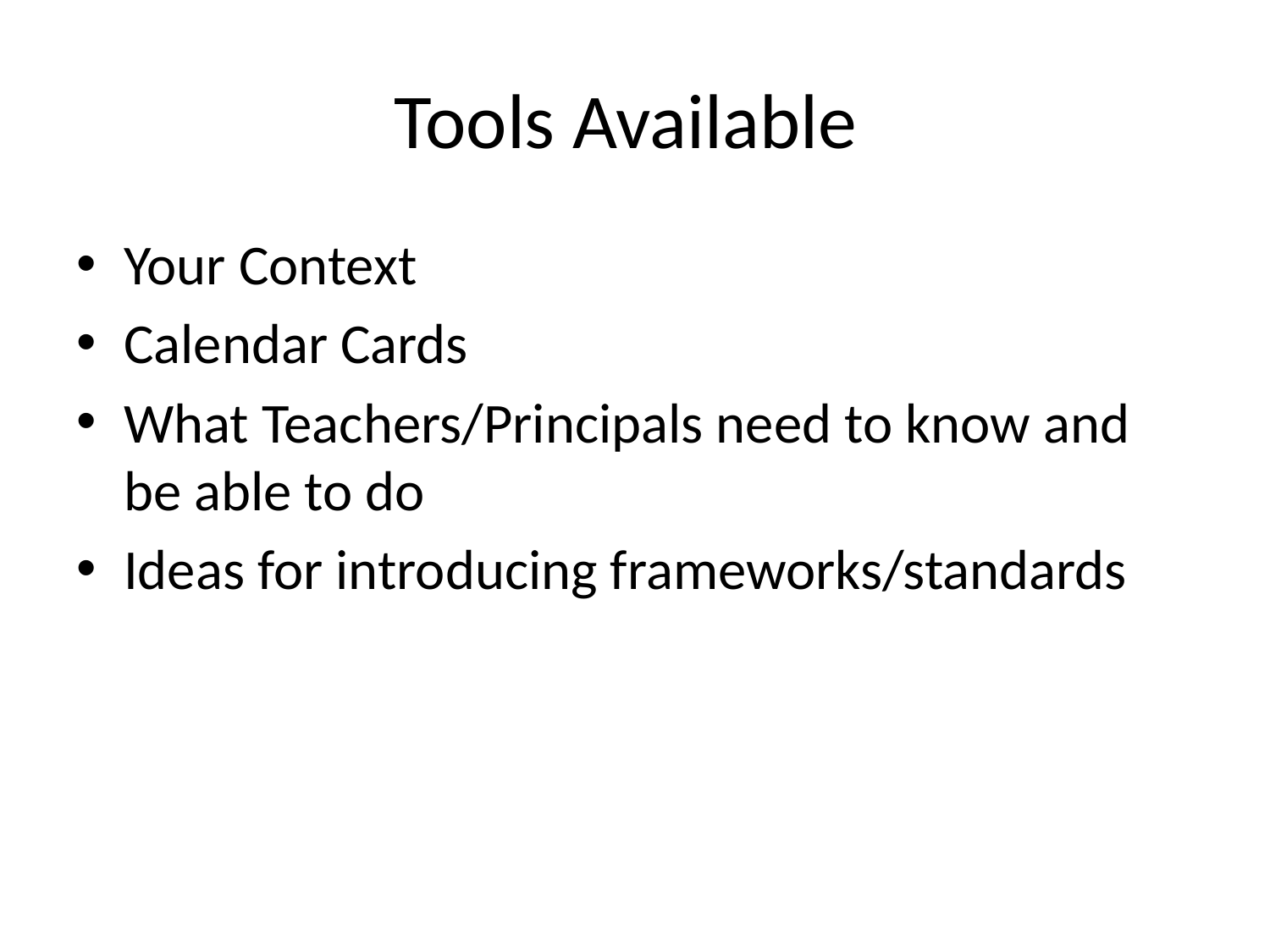

# Tools Available
Your Context
Calendar Cards
What Teachers/Principals need to know and be able to do
Ideas for introducing frameworks/standards